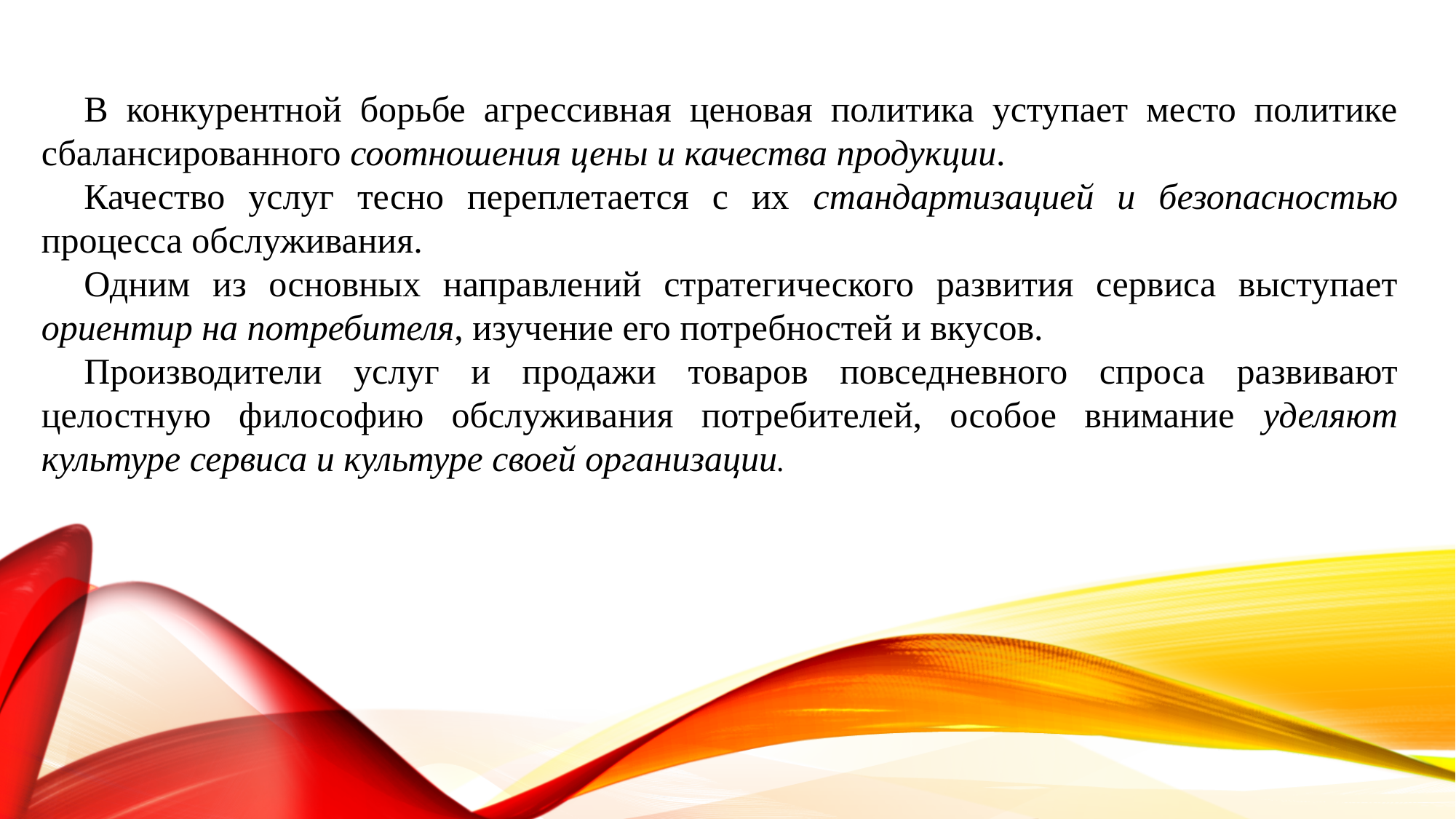

В конкурентной борьбе агрессивная ценовая политика уступает место политике сбалансированного соотношения цены и качества продукции.
Качество услуг тесно переплетается с их стандартизацией и безопасностью процесса обслуживания.
Одним из основных направлений стратегического развития сервиса выступает ориентир на потребителя, изучение его потребностей и вкусов.
Производители услуг и продажи товаров повседневного спроса развивают целостную философию обслуживания потребителей, особое внимание уделяют культуре сервиса и культуре своей организации.